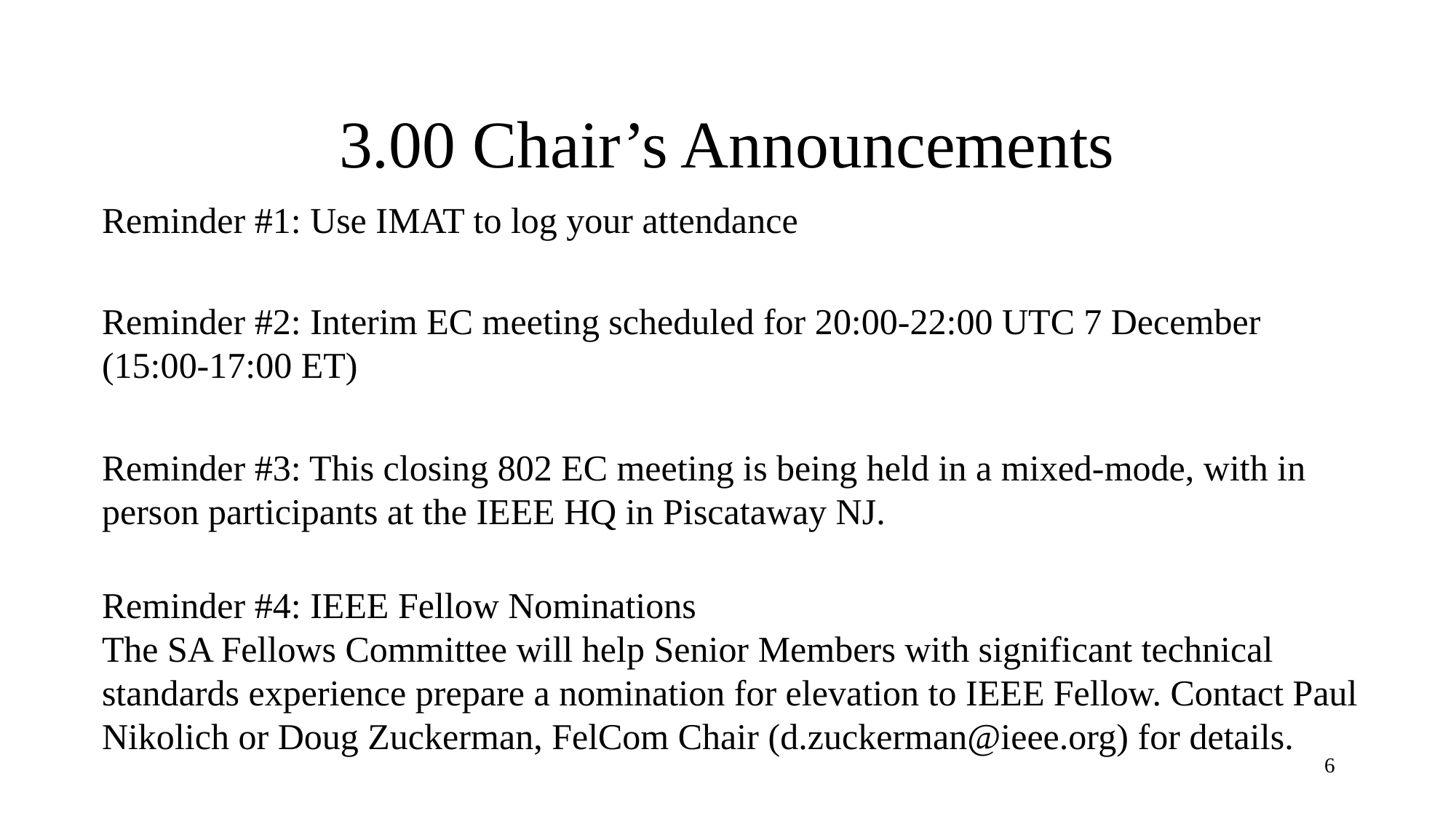

# 3.00 Chair’s Announcements
Reminder #1: Use IMAT to log your attendance

Reminder #2: Interim EC meeting scheduled for 20:00-22:00 UTC 7 December (15:00-17:00 ET)

Reminder #3: This closing 802 EC meeting is being held in a mixed-mode, with in person participants at the IEEE HQ in Piscataway NJ.
Reminder #4: IEEE Fellow Nominations
The SA Fellows Committee will help Senior Members with significant technical standards experience prepare a nomination for elevation to IEEE Fellow. Contact Paul Nikolich or Doug Zuckerman, FelCom Chair (d.zuckerman@ieee.org) for details.

6